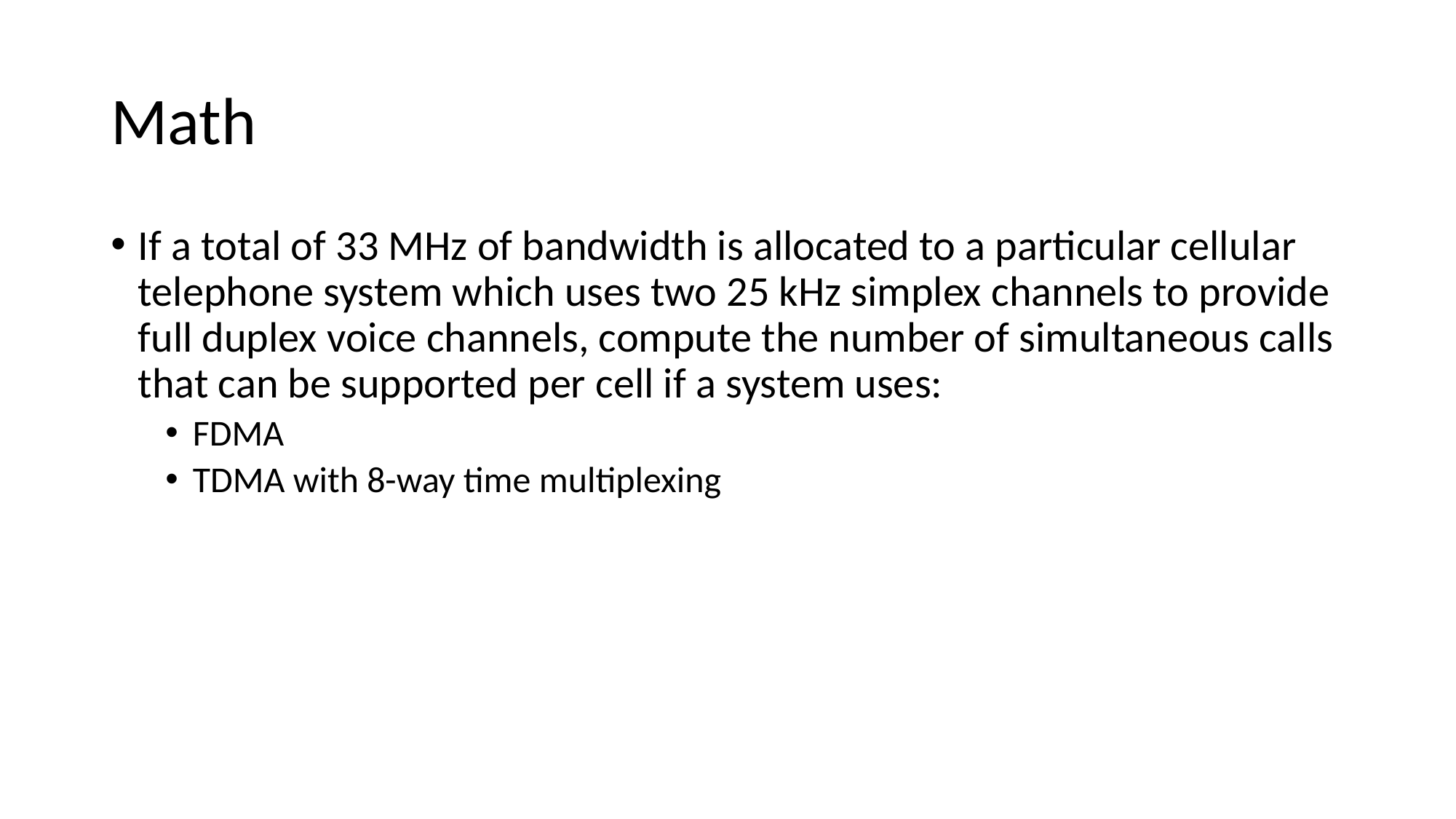

# Math
If a total of 33 MHz of bandwidth is allocated to a particular cellular telephone system which uses two 25 kHz simplex channels to provide full duplex voice channels, compute the number of simultaneous calls that can be supported per cell if a system uses:
FDMA
TDMA with 8-way time multiplexing